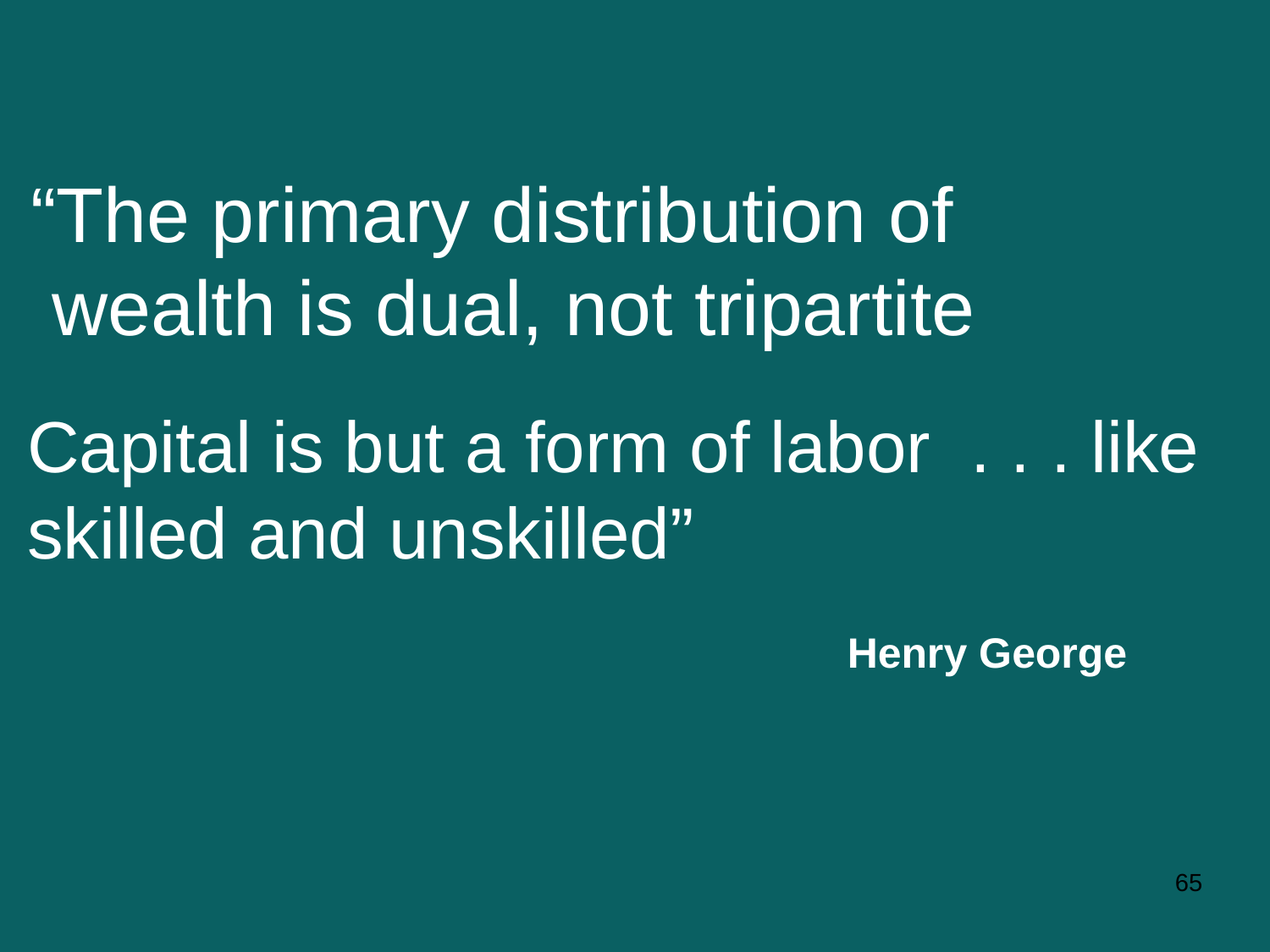

# “The primary distribution of wealth is dual, not tripartite
Capital is but a form of labor  . . . like skilled and unskilled”
Henry George
65